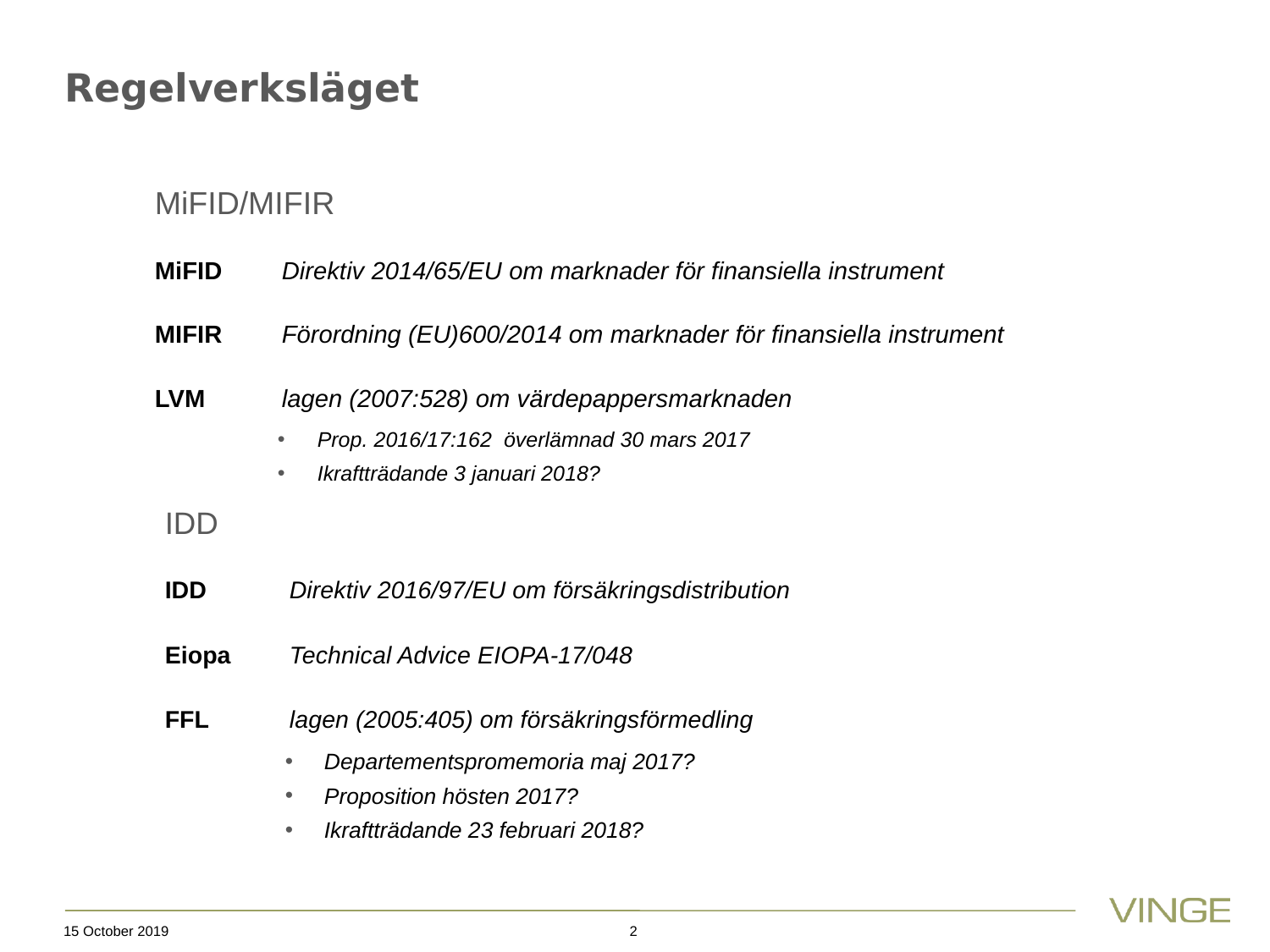

# Regelverksläget
MiFID/MIFIR
MiFID	Direktiv 2014/65/EU om marknader för finansiella instrument
MIFIR	Förordning (EU)600/2014 om marknader för finansiella instrument
LVM	lagen (2007:528) om värdepappersmarknaden
Prop. 2016/17:162  överlämnad 30 mars 2017
Ikraftträdande 3 januari 2018?

IDD
IDD	Direktiv 2016/97/EU om försäkringsdistribution
Eiopa	Technical Advice EIOPA-17/048
FFL	lagen (2005:405) om försäkringsförmedling
Departementspromemoria maj 2017?
Proposition hösten 2017?
Ikraftträdande 23 februari 2018?

15 October 2019
2